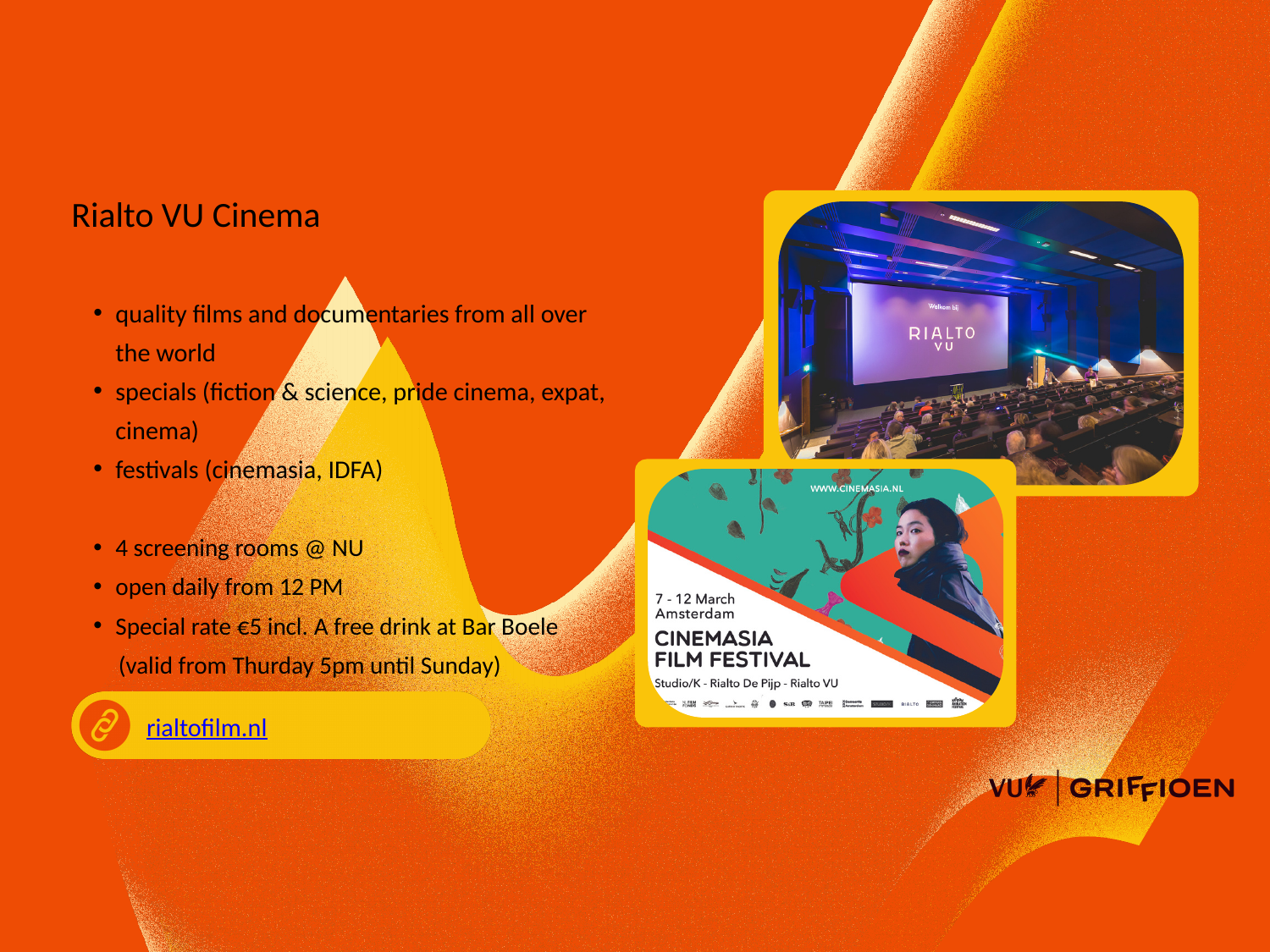

Rialto VU Cinema

quality films and documentaries from all over the world
specials (fiction & science, pride cinema, expat, cinema)
festivals (cinemasia, IDFA)

4 screening rooms @ NU
open daily from 12 PM
Special rate €5 incl. A free drink at Bar Boele
 (valid from Thurday 5pm until Sunday)

rialtofilm.nl